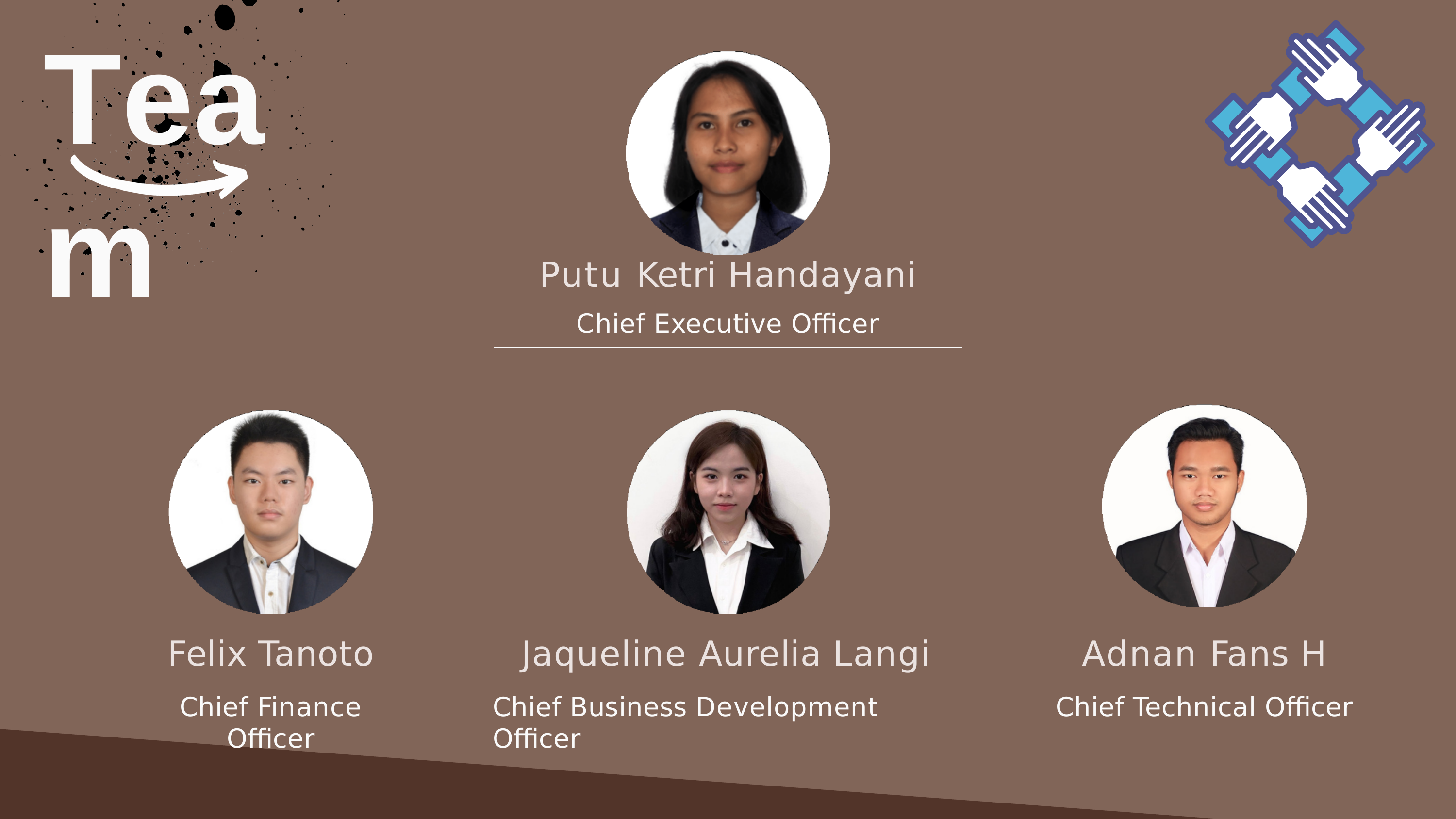

# Team

Putu Ketri Handayani
Chief Executive Officer

Felix Tanoto
Chief Finance Officer
Jaqueline Aurelia Langi
Chief Business Development Officer
Adnan Fans H
Chief Technical Officer